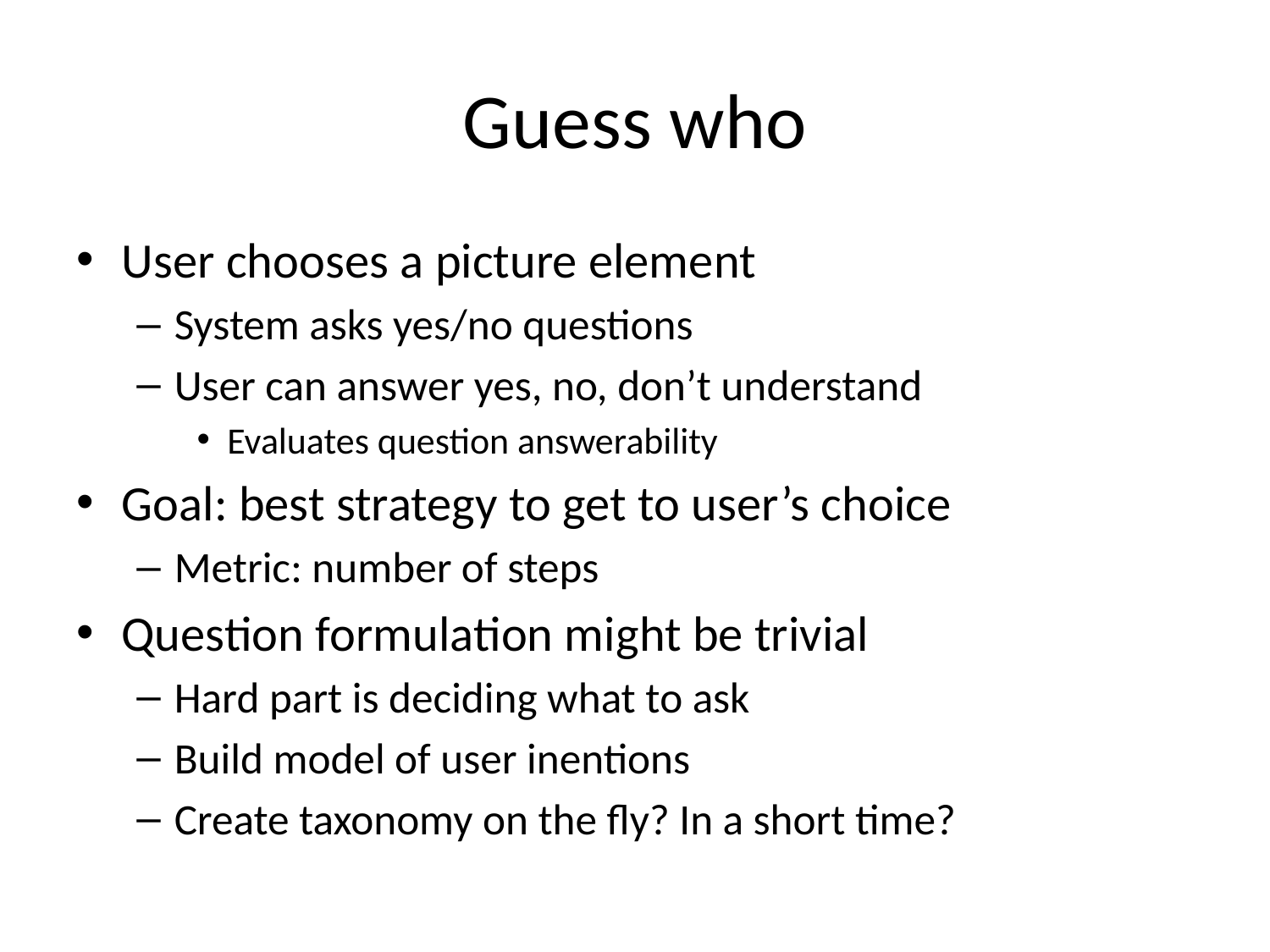

# Guess who
User chooses a picture element
System asks yes/no questions
User can answer yes, no, don’t understand
Evaluates question answerability
Goal: best strategy to get to user’s choice
Metric: number of steps
Question formulation might be trivial
Hard part is deciding what to ask
Build model of user inentions
Create taxonomy on the fly? In a short time?